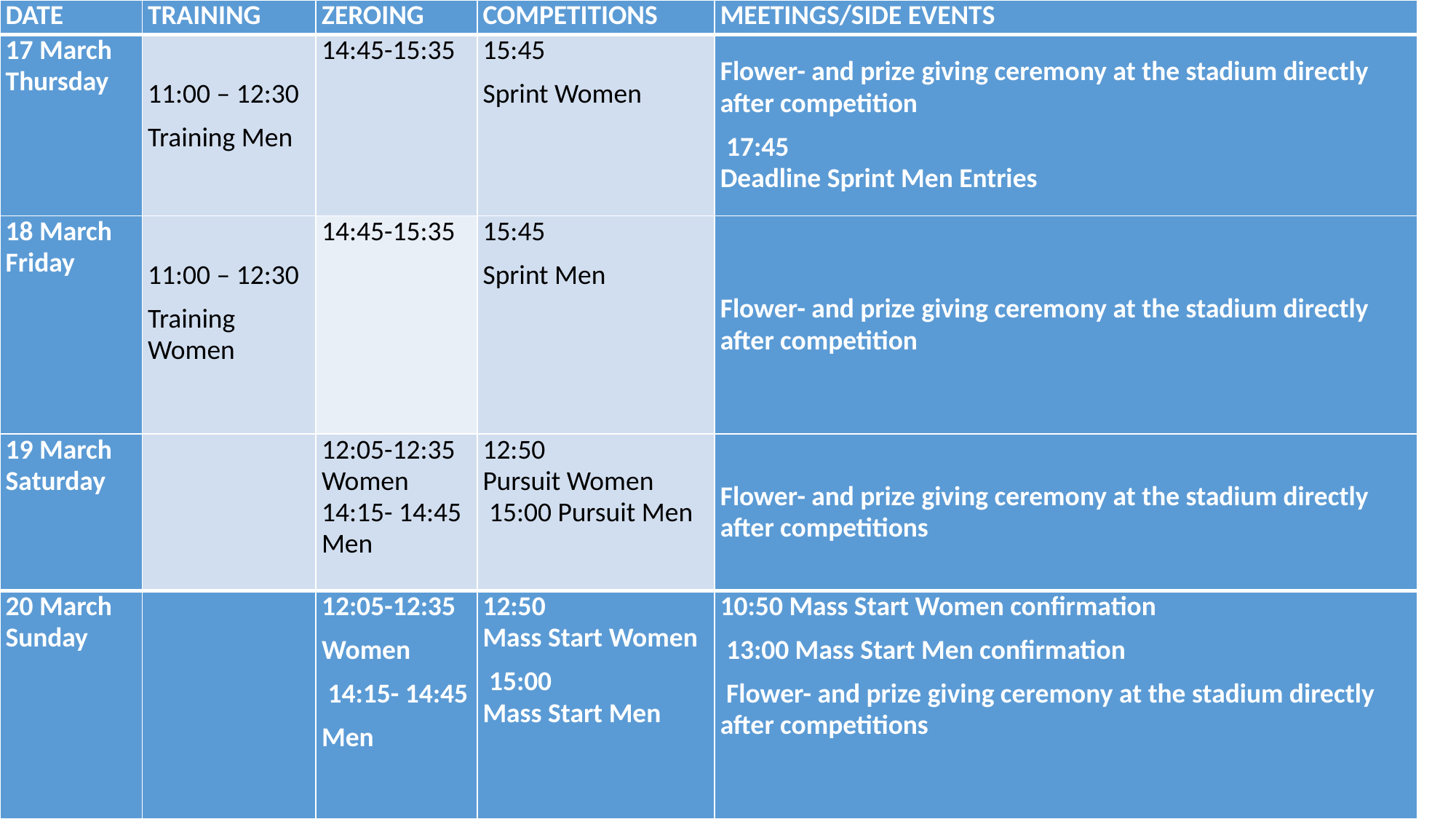

| DATE | TRAINING | ZEROING | COMPETITIONS | MEETINGS/SIDE EVENTS |
| --- | --- | --- | --- | --- |
| 17 March Thursday | 11:00 – 12:30 Training Men | 14:45-15:35 | 15:45 Sprint Women | Flower- and prize giving ceremony at the stadium directly after competition  17:45 Deadline Sprint Men Entries |
| 18 March Friday | 11:00 – 12:30 Training Women | 14:45-15:35 | 15:45 Sprint Men | Flower- and prize giving ceremony at the stadium directly after competition |
| 19 March Saturday |  | 12:05-12:35 Women 14:15- 14:45 Men | 12:50 Pursuit Women  15:00 Pursuit Men | Flower- and prize giving ceremony at the stadium directly after competitions |
| 20 March Sunday |  | 12:05-12:35 Women  14:15- 14:45 Men | 12:50 Mass Start Women  15:00 Mass Start Men | 10:50 Mass Start Women confirmation  13:00 Mass Start Men confirmation  Flower- and prize giving ceremony at the stadium directly after competitions |